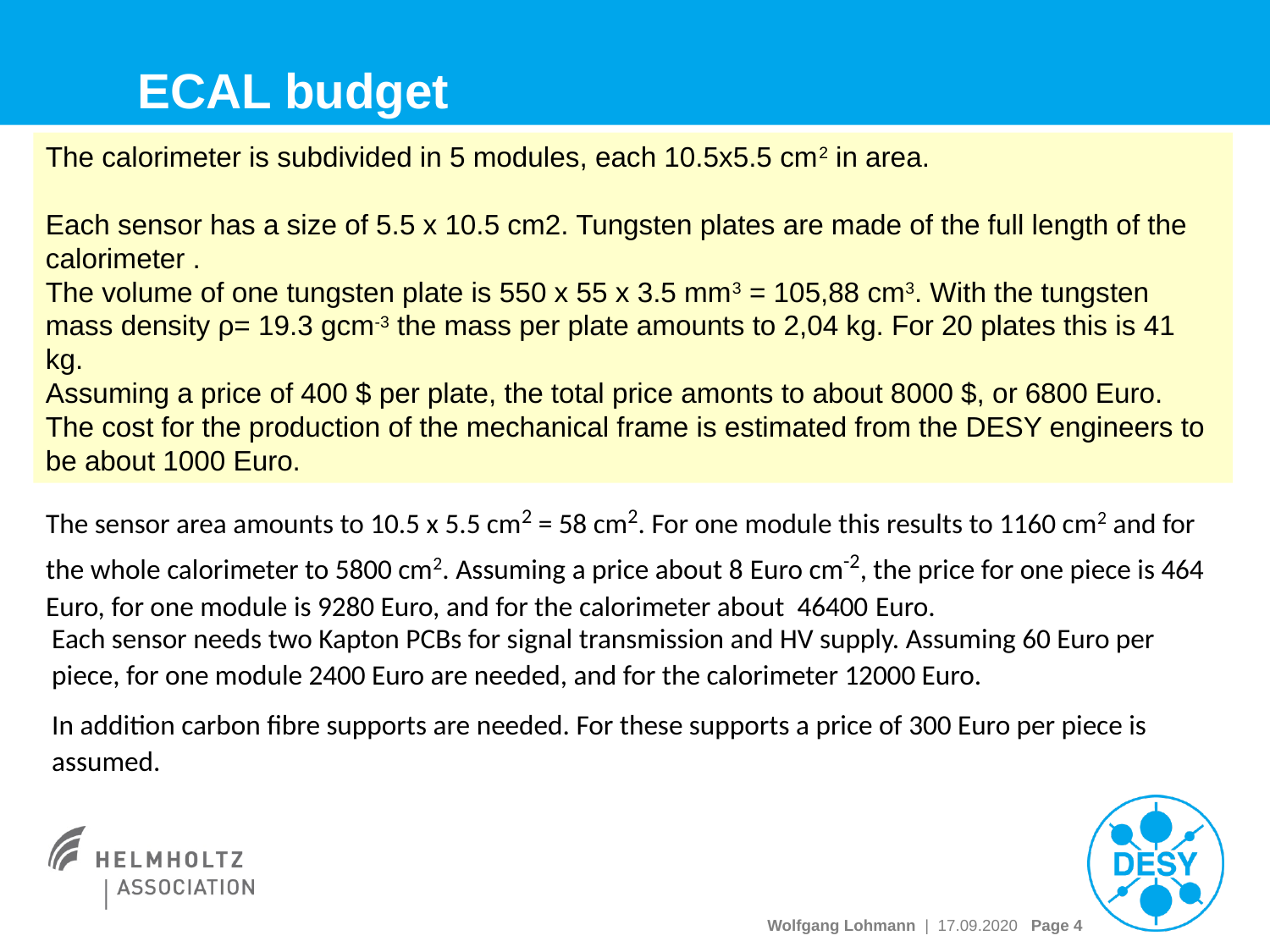

# ECAL budget
The calorimeter is subdivided in 5 modules, each 10.5x5.5 cm2 in area.
Each sensor has a size of 5.5 x 10.5 cm2. Tungsten plates are made of the full length of the calorimeter .
The volume of one tungsten plate is 550 x 55 x 3.5 mm3 = 105,88 cm3. With the tungsten mass density ρ= 19.3 gcm-3 the mass per plate amounts to 2,04 kg. For 20 plates this is 41 kg.
Assuming a price of 400 $ per plate, the total price amonts to about 8000 $, or 6800 Euro.
The cost for the production of the mechanical frame is estimated from the DESY engineers to be about 1000 Euro.
The sensor area amounts to 10.5 x 5.5 cm2 = 58 cm2. For one module this results to 1160 cm2 and for   the whole calorimeter to 5800 cm2. Assuming a price about 8 Euro cm-2, the price for one piece is 464 Euro, for one module is 9280 Euro, and for the calorimeter about  46400 Euro.
Each sensor needs two Kapton PCBs for signal transmission and HV supply. Assuming 60 Euro per piece, for one module 2400 Euro are needed, and for the calorimeter 12000 Euro.
In addition carbon fibre supports are needed. For these supports a price of 300 Euro per piece is assumed.